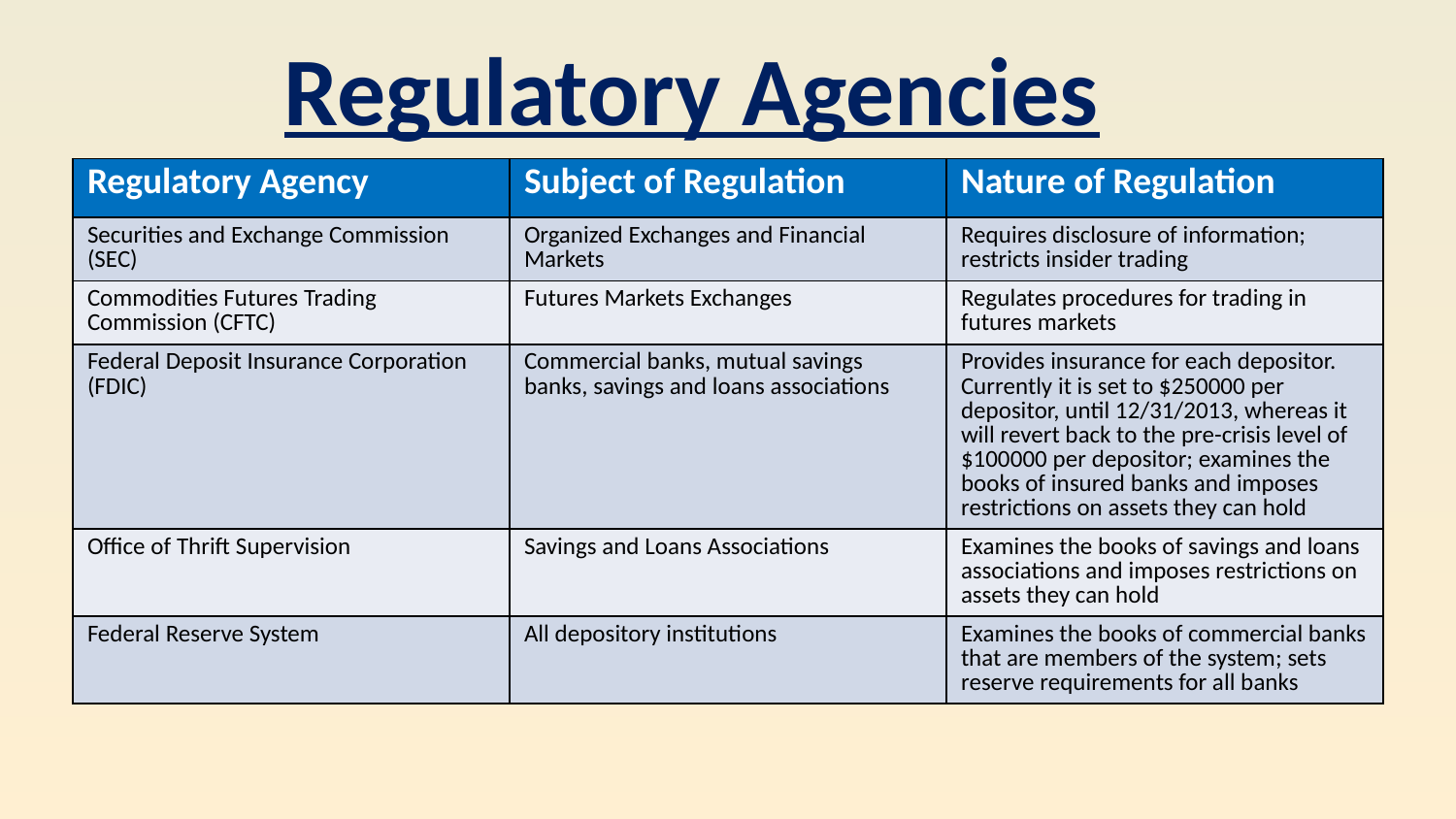

Regulatory Agencies
| Regulatory Agency | Subject of Regulation | Nature of Regulation |
| --- | --- | --- |
| Securities and Exchange Commission (SEC) | Organized Exchanges and Financial Markets | Requires disclosure of information; restricts insider trading |
| Commodities Futures Trading Commission (CFTC) | Futures Markets Exchanges | Regulates procedures for trading in futures markets |
| Federal Deposit Insurance Corporation (FDIC) | Commercial banks, mutual savings banks, savings and loans associations | Provides insurance for each depositor. Currently it is set to $250000 per depositor, until 12/31/2013, whereas it will revert back to the pre-crisis level of $100000 per depositor; examines the books of insured banks and imposes restrictions on assets they can hold |
| Office of Thrift Supervision | Savings and Loans Associations | Examines the books of savings and loans associations and imposes restrictions on assets they can hold |
| Federal Reserve System | All depository institutions | Examines the books of commercial banks that are members of the system; sets reserve requirements for all banks |